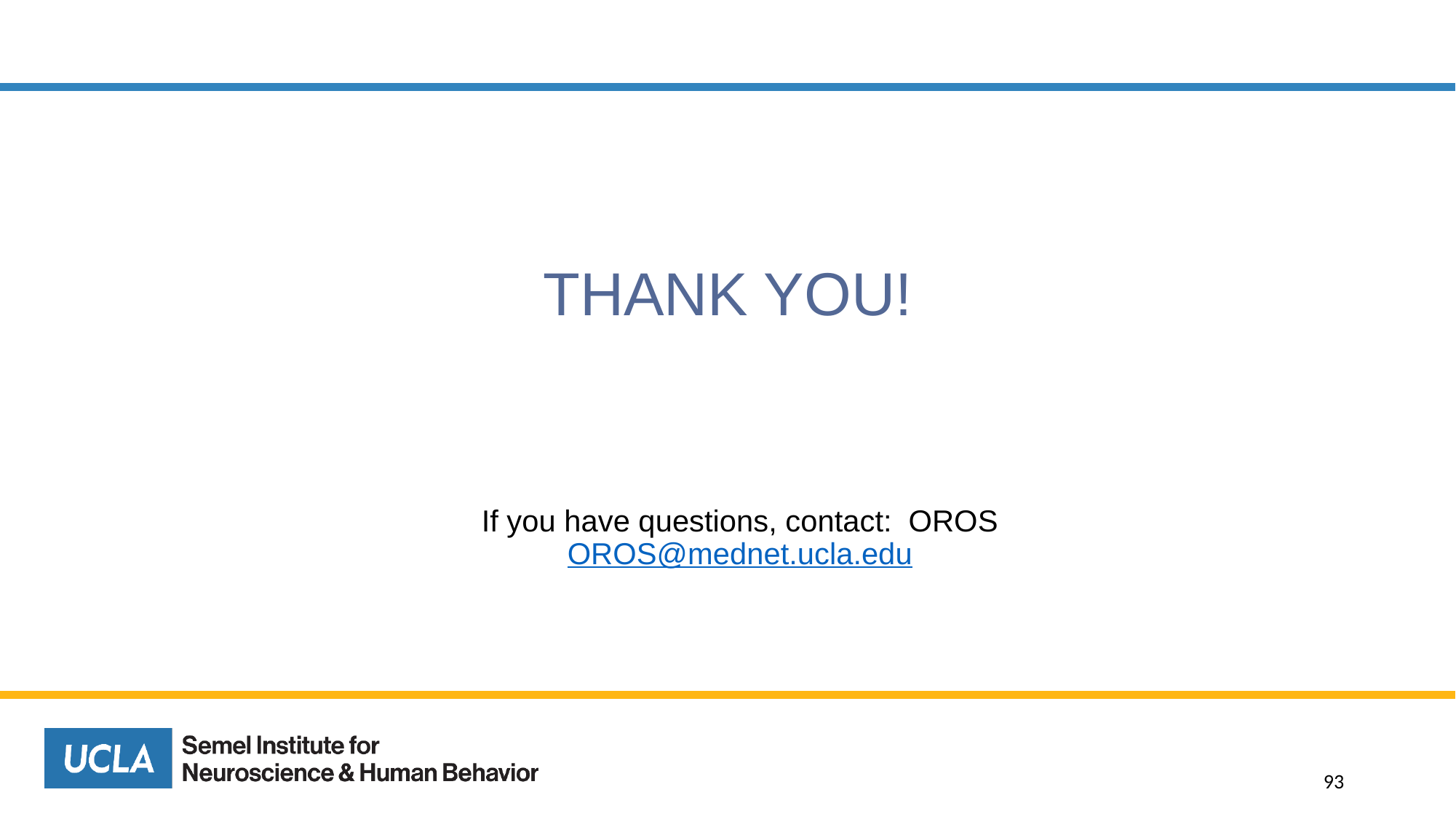

THANK YOU!

If you have questions, contact:  OROS
OROS@mednet.ucla.edu

93